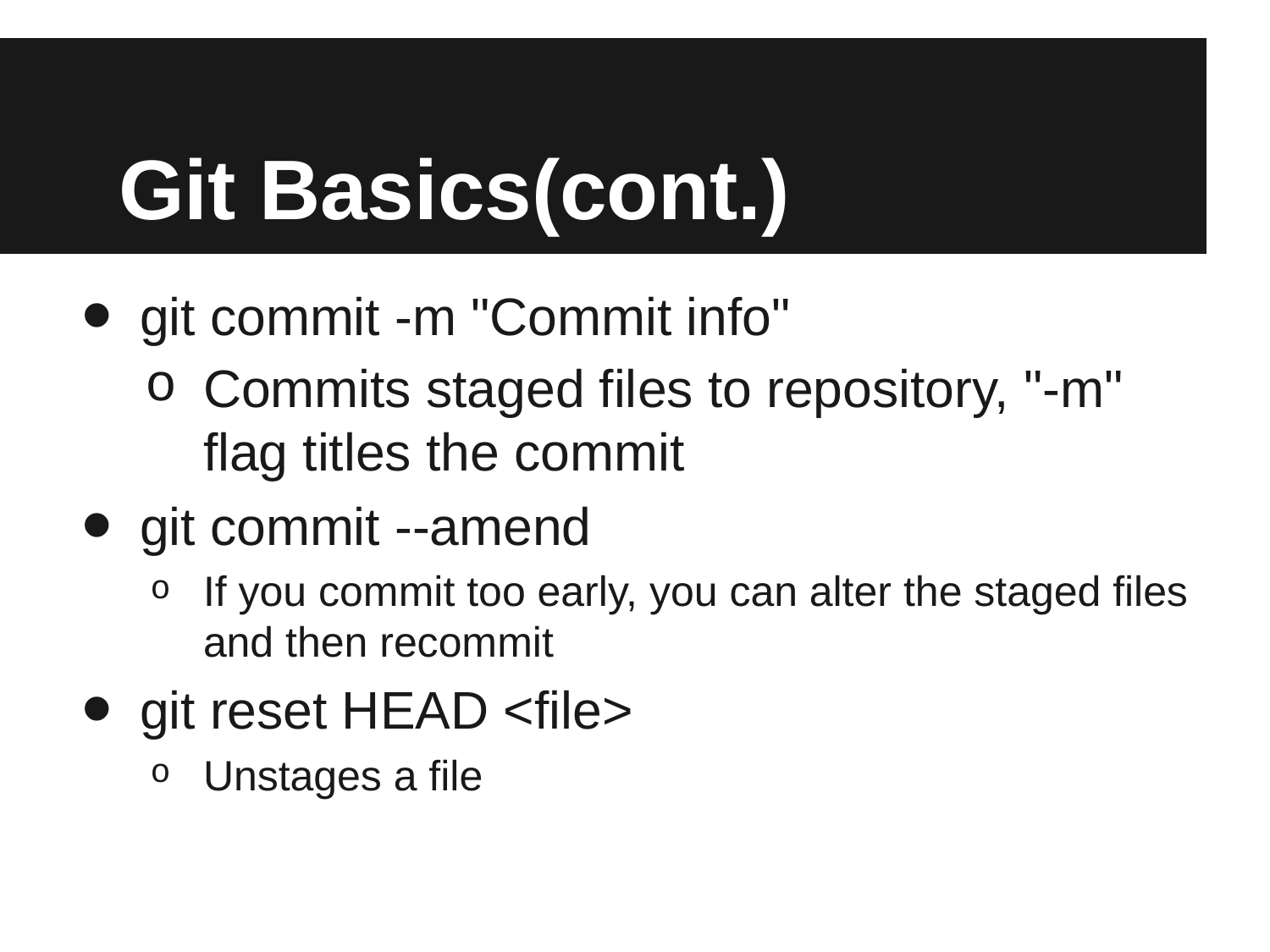

# Git Basics(cont.)
git commit -m "Commit info"
Commits staged files to repository, "-m" flag titles the commit
git commit --amend
If you commit too early, you can alter the staged files and then recommit
git reset HEAD <file>
Unstages a file